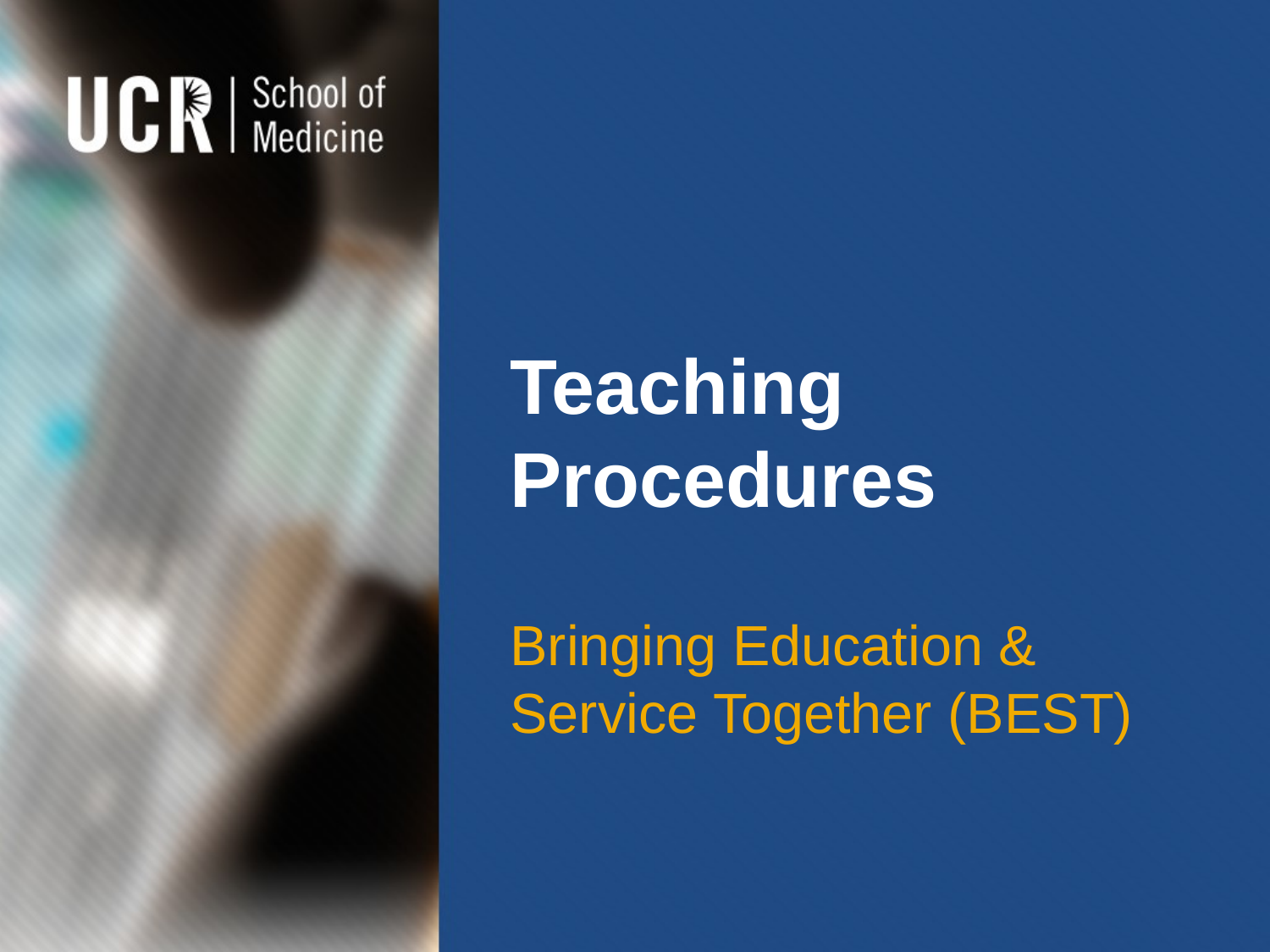

# Teaching Procedures
Bringing Education & Service Together (BEST)